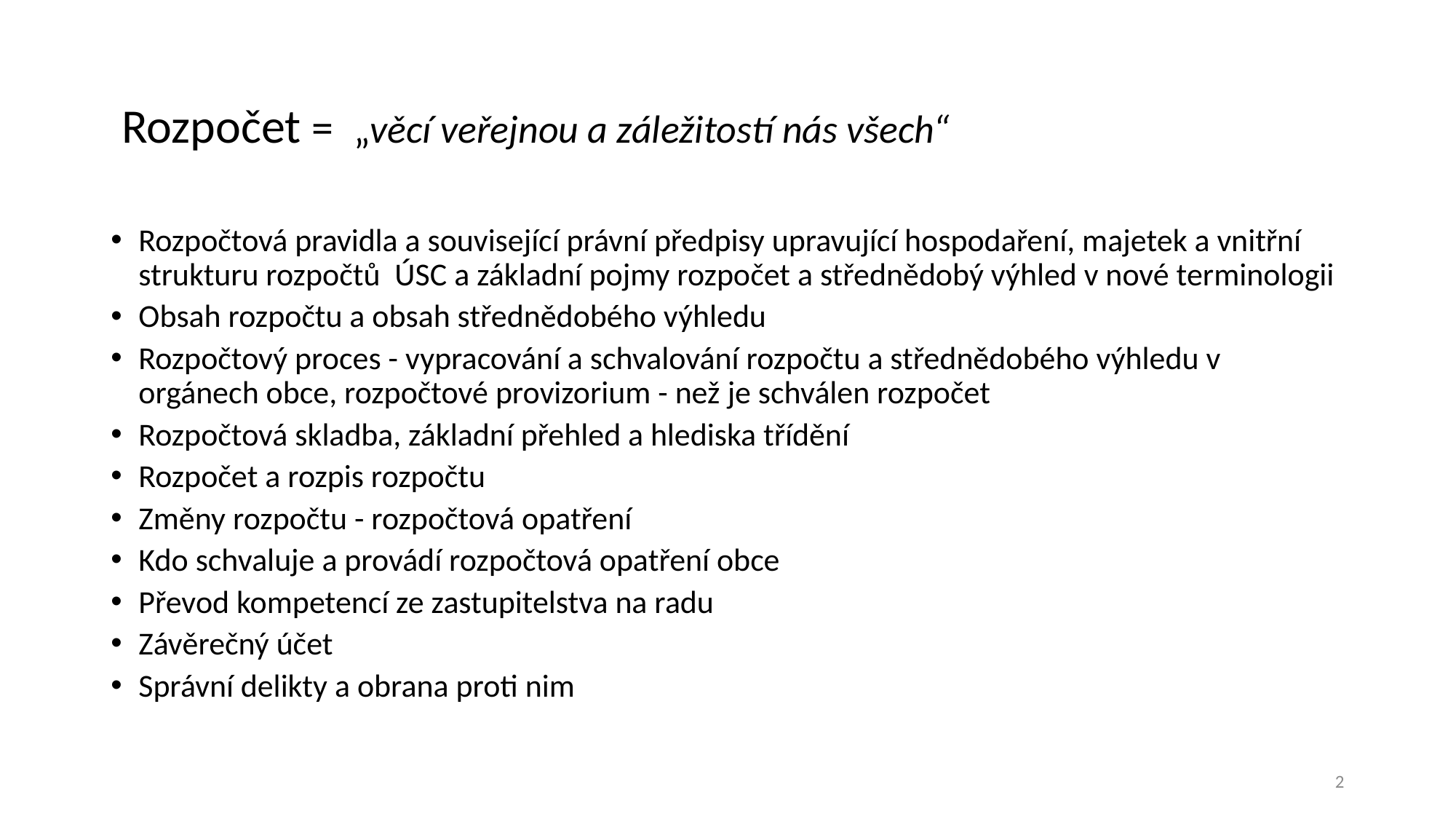

# Rozpočet =  „věcí veřejnou a záležitostí nás všech“
Rozpočtová pravidla a související právní předpisy upravující hospodaření, majetek a vnitřní strukturu rozpočtů  ÚSC a základní pojmy rozpočet a střednědobý výhled v nové terminologii
Obsah rozpočtu a obsah střednědobého výhledu
Rozpočtový proces - vypracování a schvalování rozpočtu a střednědobého výhledu v orgánech obce, rozpočtové provizorium - než je schválen rozpočet
Rozpočtová skladba, základní přehled a hlediska třídění
Rozpočet a rozpis rozpočtu
Změny rozpočtu - rozpočtová opatření
Kdo schvaluje a provádí rozpočtová opatření obce
Převod kompetencí ze zastupitelstva na radu
Závěrečný účet
Správní delikty a obrana proti nim

2